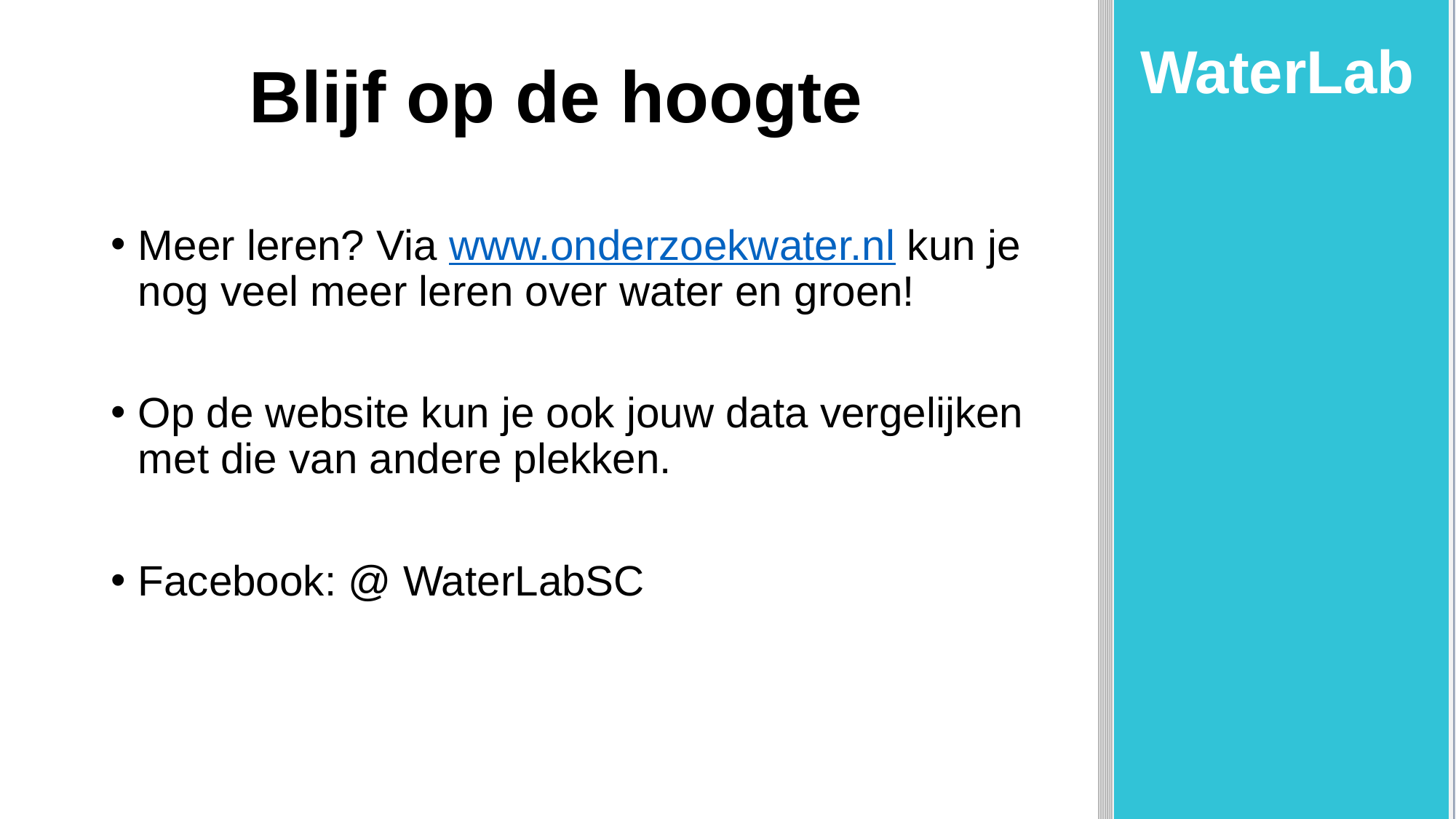

# Blijf op de hoogte

WaterLab

Meer leren? Via www.onderzoekwater.nl kun je nog veel meer leren over water en groen!

Op de website kun je ook jouw data vergelijken met die van andere plekken.

Facebook: @ WaterLabSC